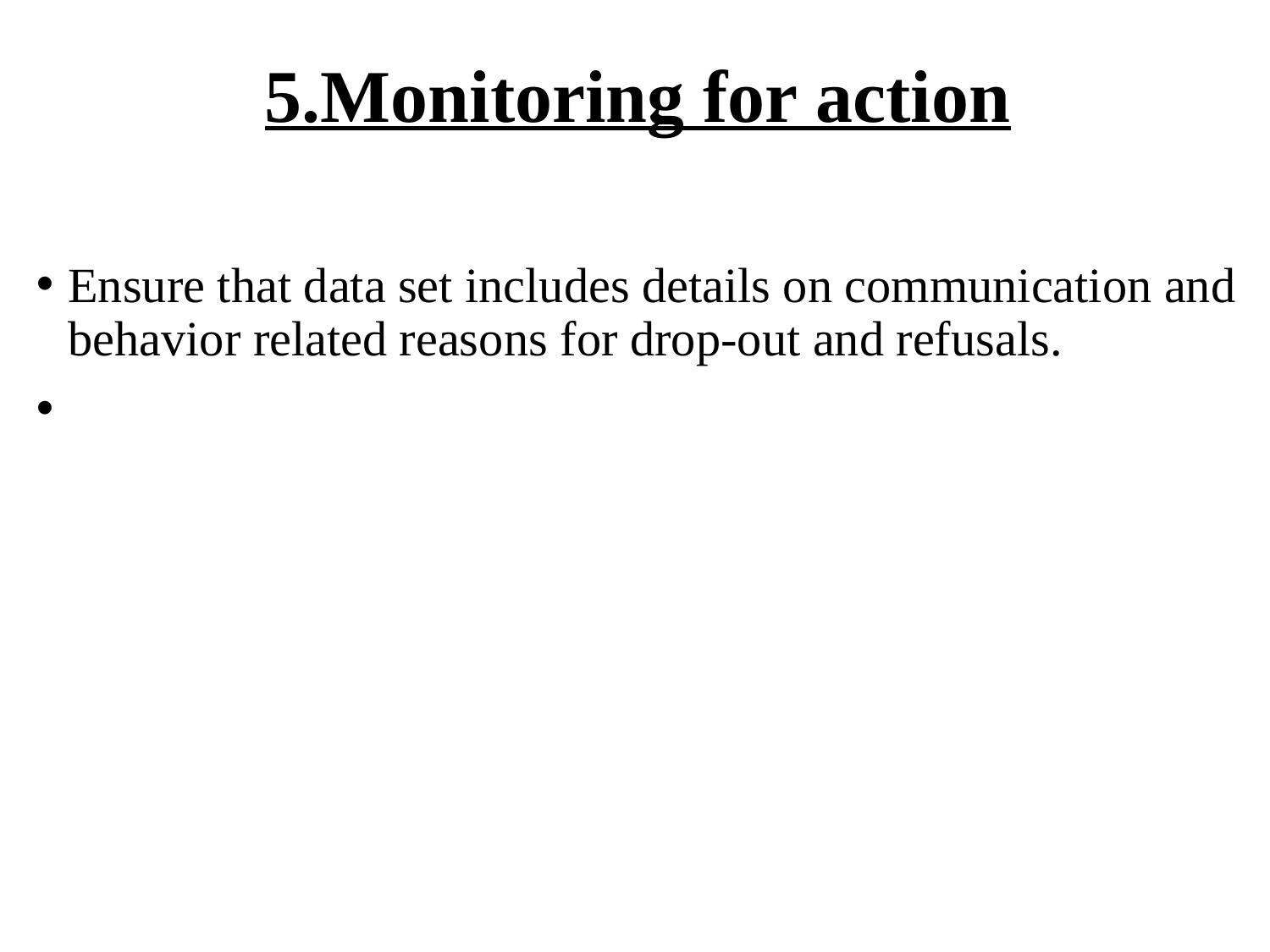

# 5.Monitoring for action
Ensure that data set includes details on communication and behavior related reasons for drop-out and refusals.